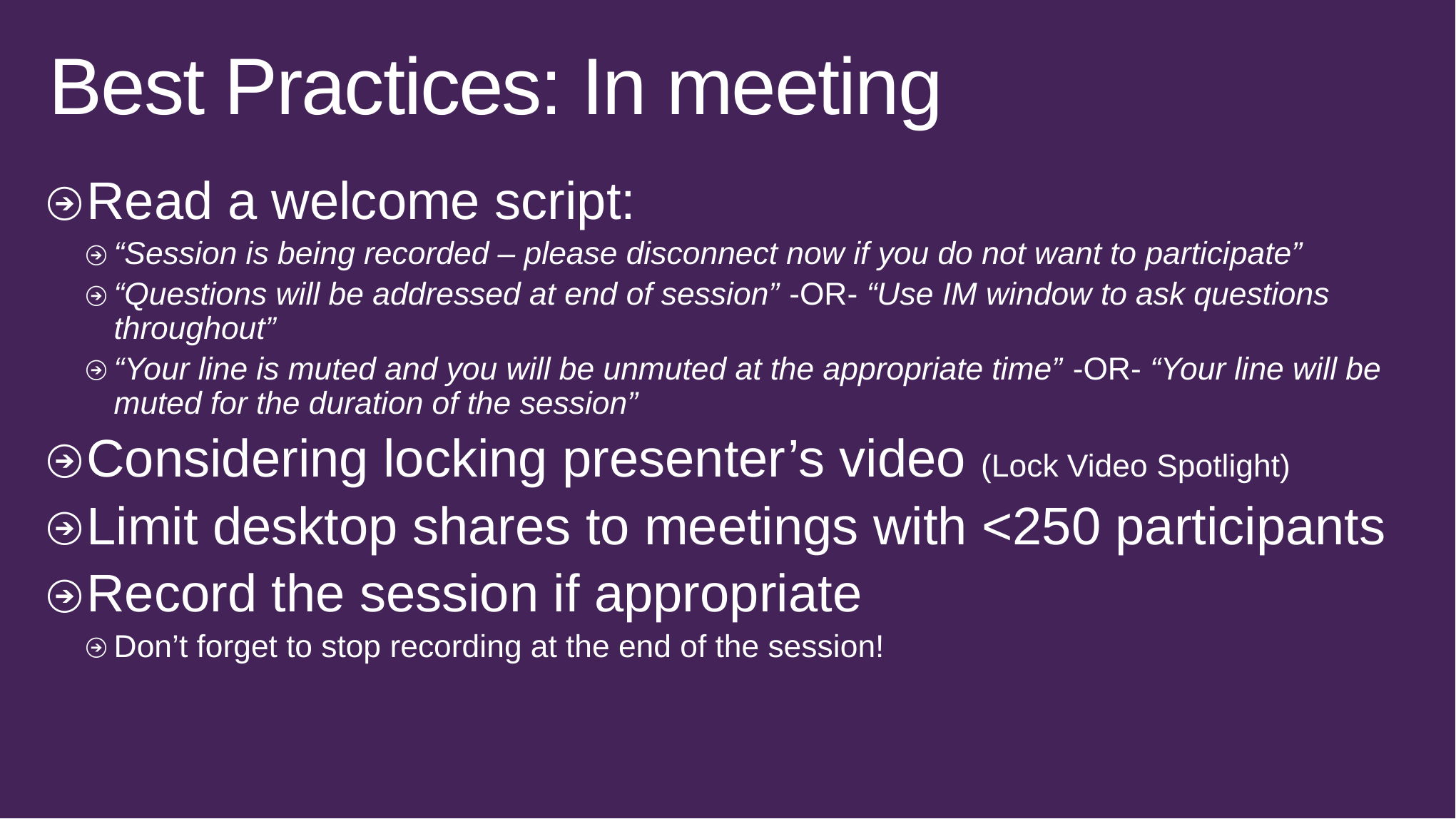

# Best Practices: In meeting
Read a welcome script:
“Session is being recorded – please disconnect now if you do not want to participate”
“Questions will be addressed at end of session” -OR- “Use IM window to ask questions throughout”
“Your line is muted and you will be unmuted at the appropriate time” -OR- “Your line will be muted for the duration of the session”
Considering locking presenter’s video (Lock Video Spotlight)
Limit desktop shares to meetings with <250 participants
Record the session if appropriate
Don’t forget to stop recording at the end of the session!